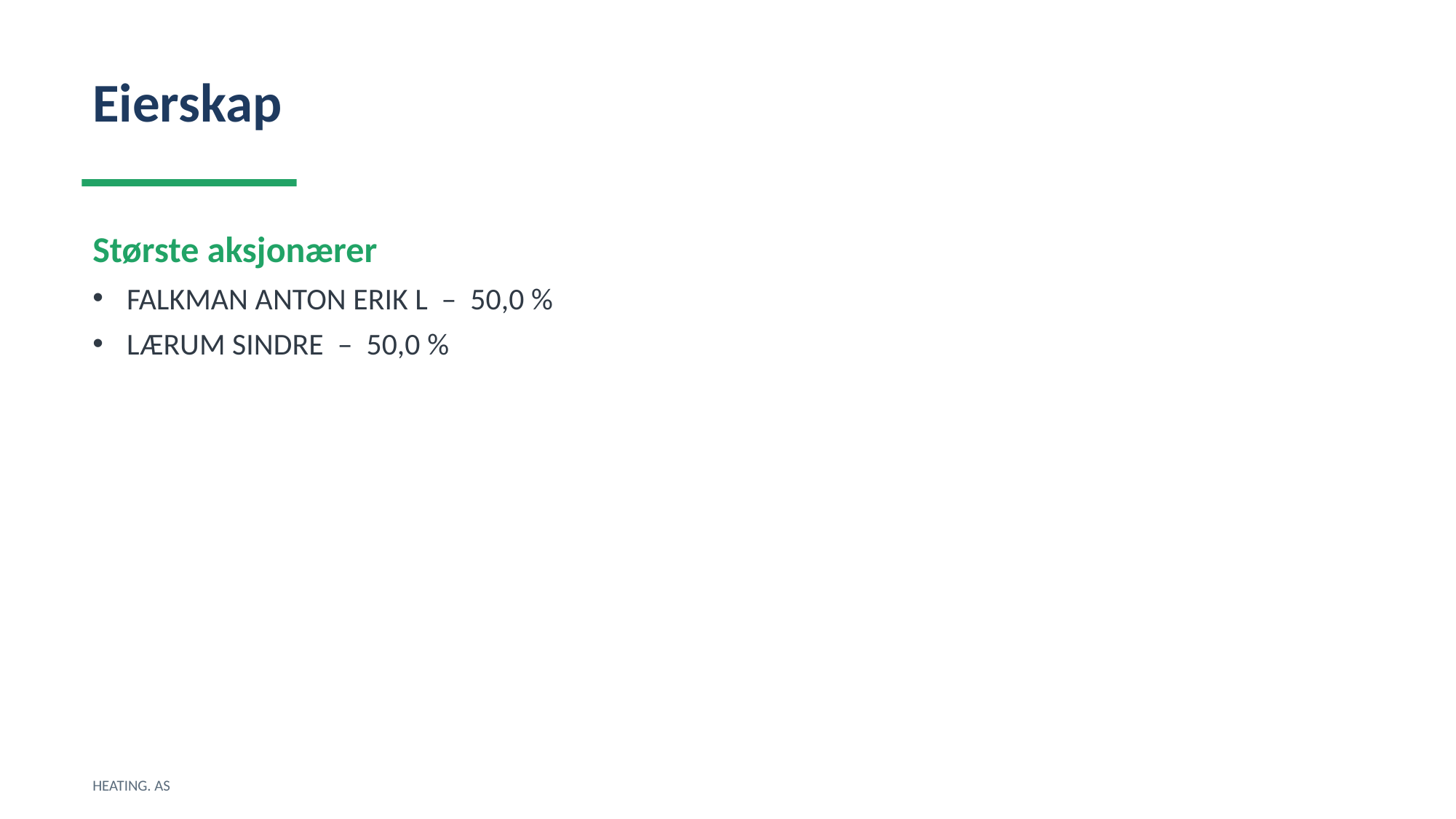

Eierskap

Største aksjonærer
FALKMAN ANTON ERIK L  –  50,0 %
LÆRUM SINDRE  –  50,0 %
HEATING. AS